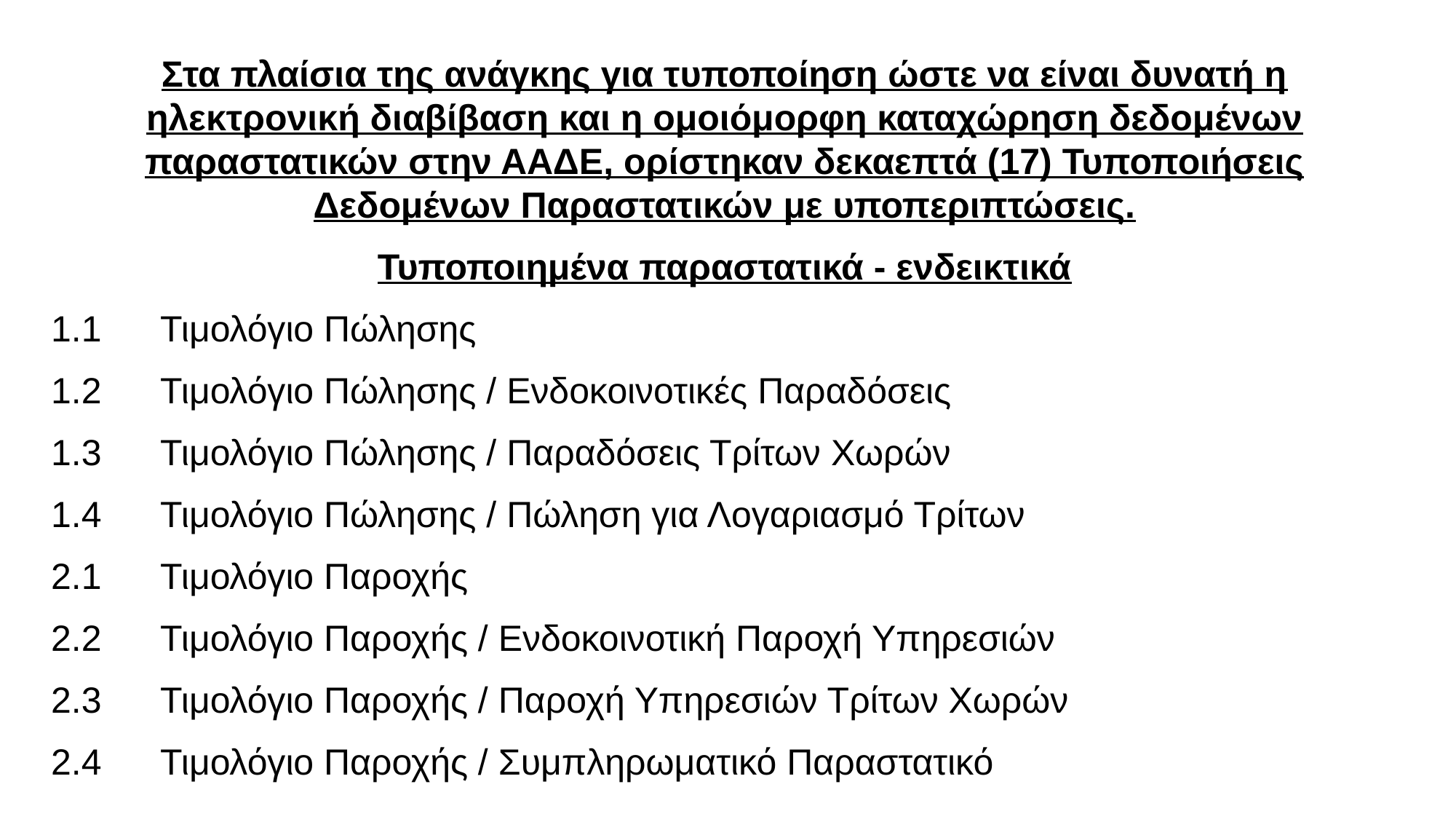

Στα πλαίσια της ανάγκης για τυποποίηση ώστε να είναι δυνατή η ηλεκτρονική διαβίβαση και η ομοιόμορφη καταχώρηση δεδομένων παραστατικών στην ΑΑΔΕ, ορίστηκαν δεκαεπτά (17) Τυποποιήσεις Δεδομένων Παραστατικών με υποπεριπτώσεις.
Τυποποιημένα παραστατικά - ενδεικτικά
1.1 	Τιμολόγιο Πώλησης
1.2 	Τιμολόγιο Πώλησης / Ενδοκοινοτικές Παραδόσεις
1.3 	Τιμολόγιο Πώλησης / Παραδόσεις Τρίτων Χωρών
1.4 	Τιμολόγιο Πώλησης / Πώληση για Λογαριασμό Τρίτων
2.1 	Τιμολόγιο Παροχής
2.2 	Τιμολόγιο Παροχής / Ενδοκοινοτική Παροχή Υπηρεσιών
2.3 	Τιμολόγιο Παροχής / Παροχή Υπηρεσιών Τρίτων Χωρών
2.4 	Τιμολόγιο Παροχής / Συμπληρωματικό Παραστατικό